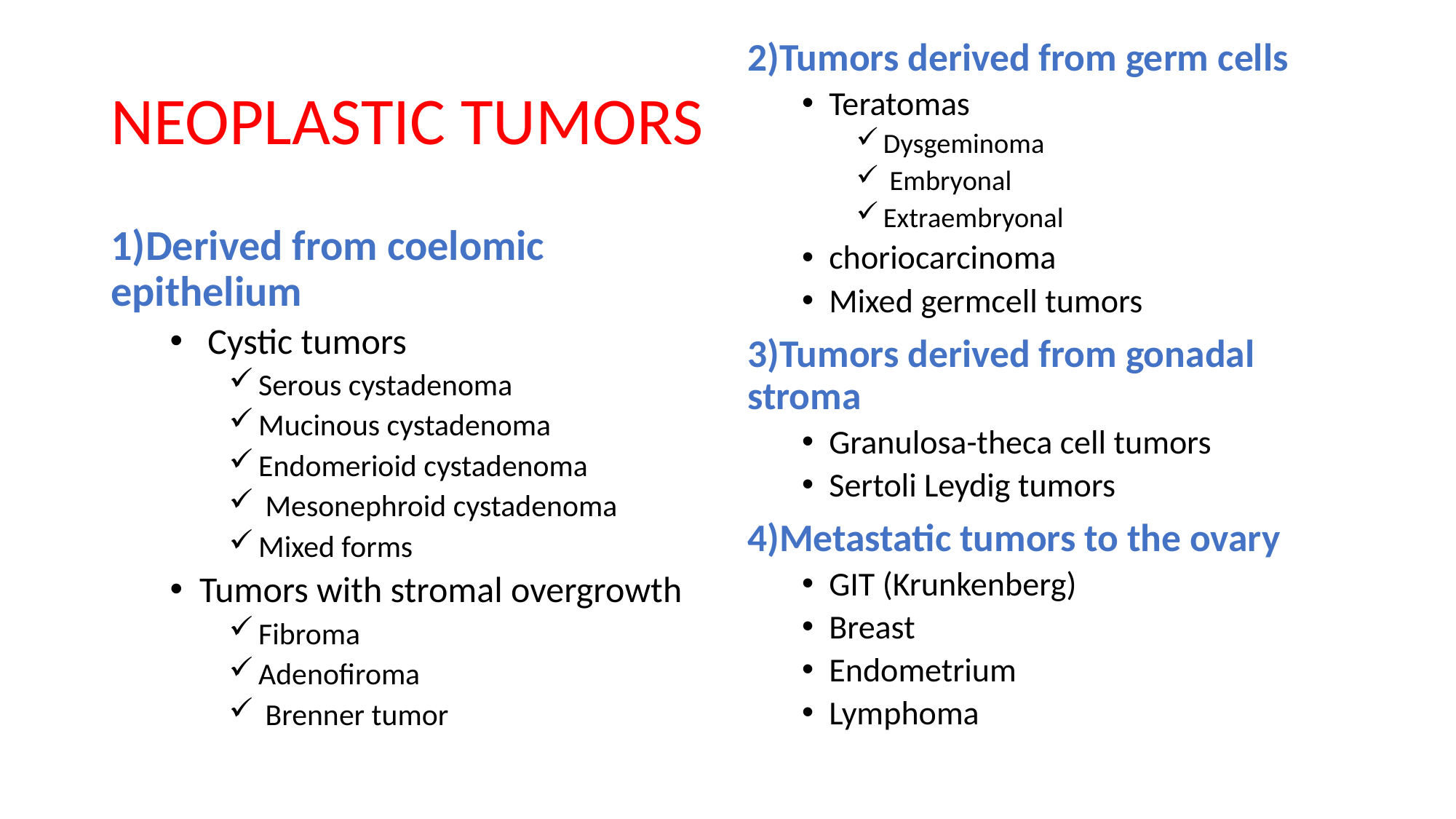

2)Tumors derived from germ cells
Teratomas
Dysgeminoma
 Embryonal
Extraembryonal
choriocarcinoma
Mixed germcell tumors
3)Tumors derived from gonadal stroma
Granulosa-theca cell tumors
Sertoli Leydig tumors
4)Metastatic tumors to the ovary
GIT (Krunkenberg)
Breast
Endometrium
Lymphoma

# NEOPLASTIC TUMORS
1)Derived from coelomic epithelium
 Cystic tumors
Serous cystadenoma
Mucinous cystadenoma
Endomerioid cystadenoma
 Mesonephroid cystadenoma
Mixed forms
Tumors with stromal overgrowth
Fibroma
Adenofiroma
 Brenner tumor